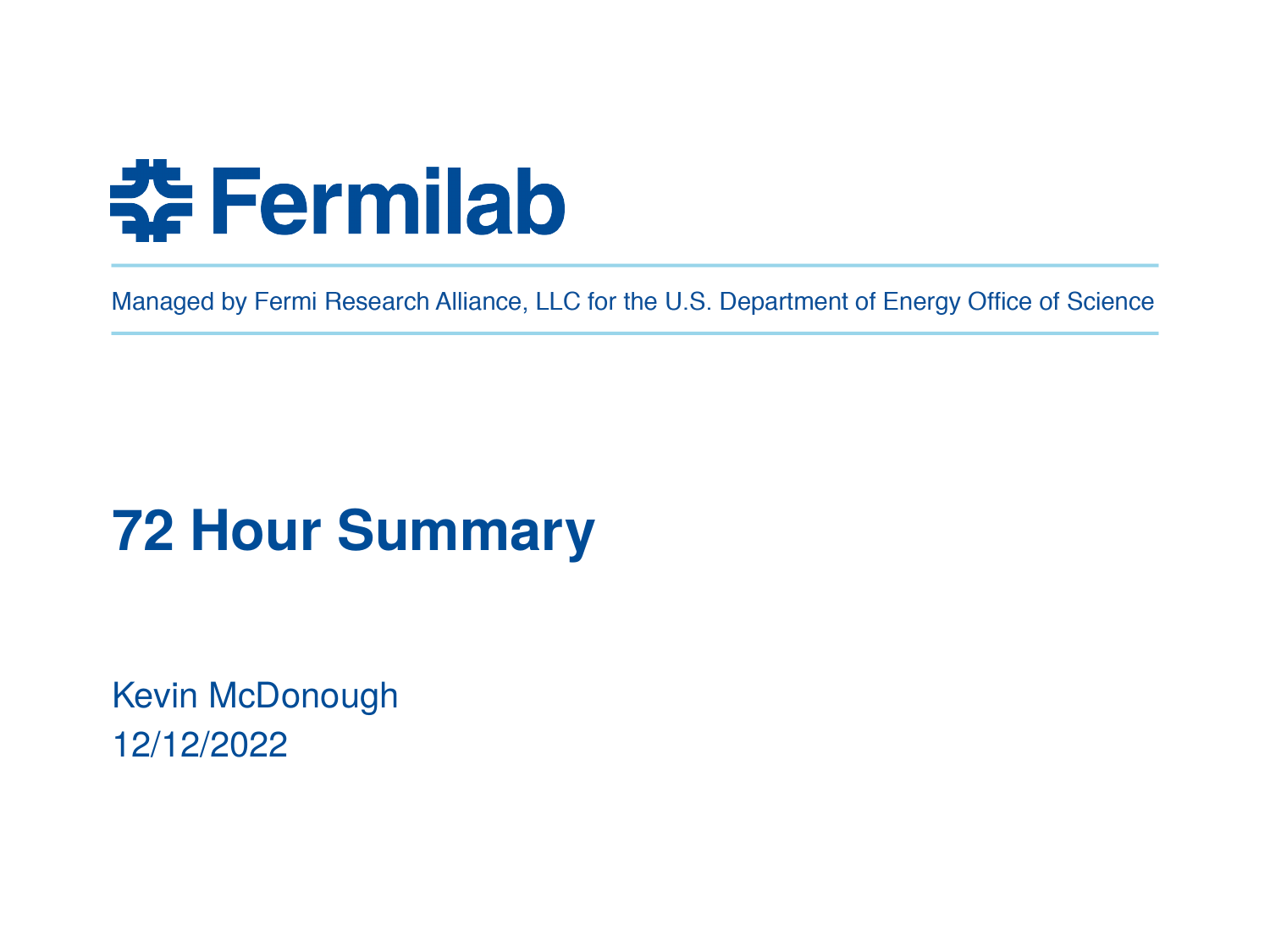

# 72 Hour Summary
Kevin McDonough
12/12/2022